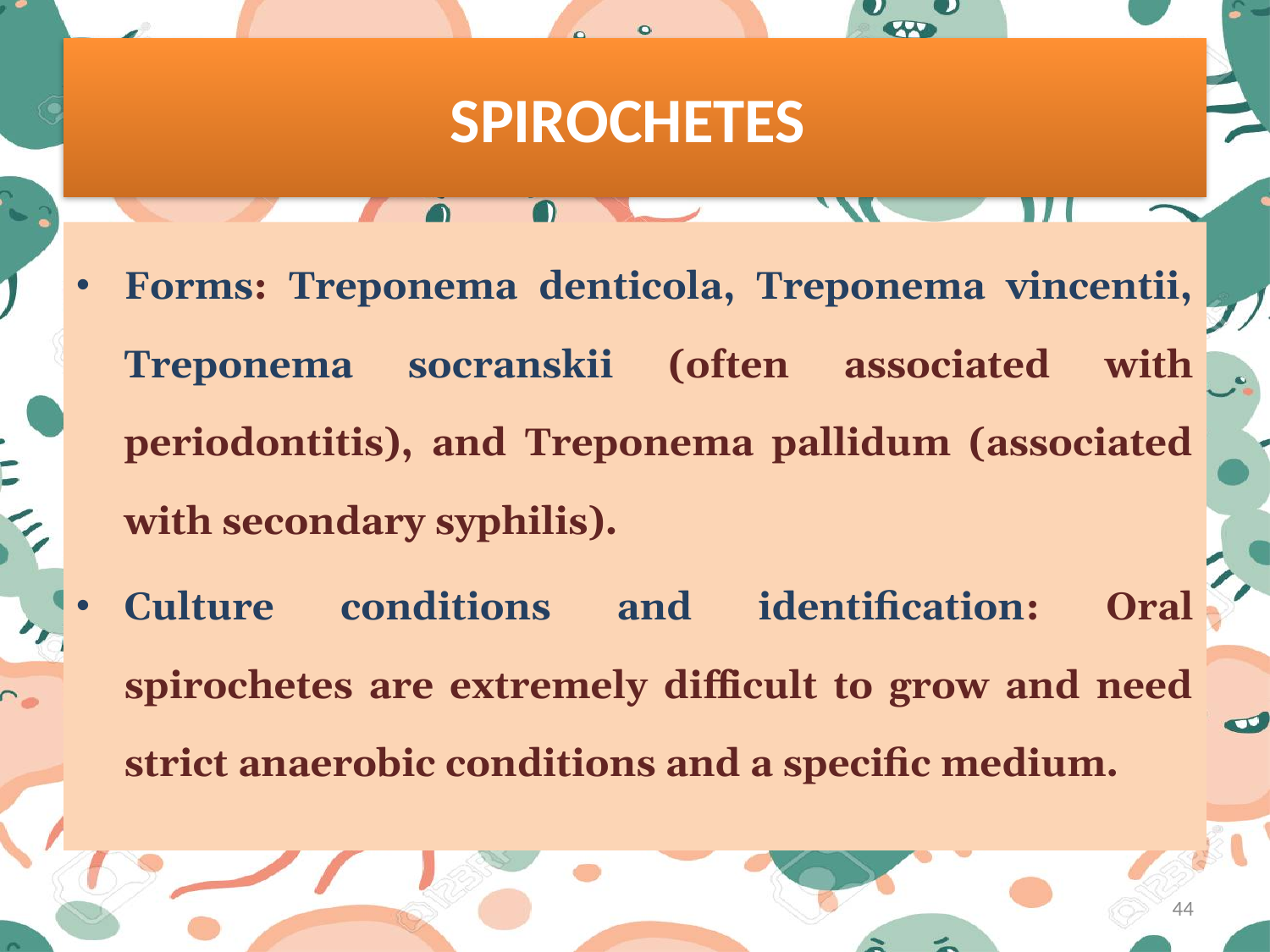

# SPIROCHETES
Forms: Treponema denticola, Treponema vincentii, Treponema socranskii (often associated with periodontitis), and Treponema pallidum (associated with secondary syphilis).
Culture conditions and identification: Oral spirochetes are extremely difficult to grow and need strict anaerobic conditions and a specific medium.
44